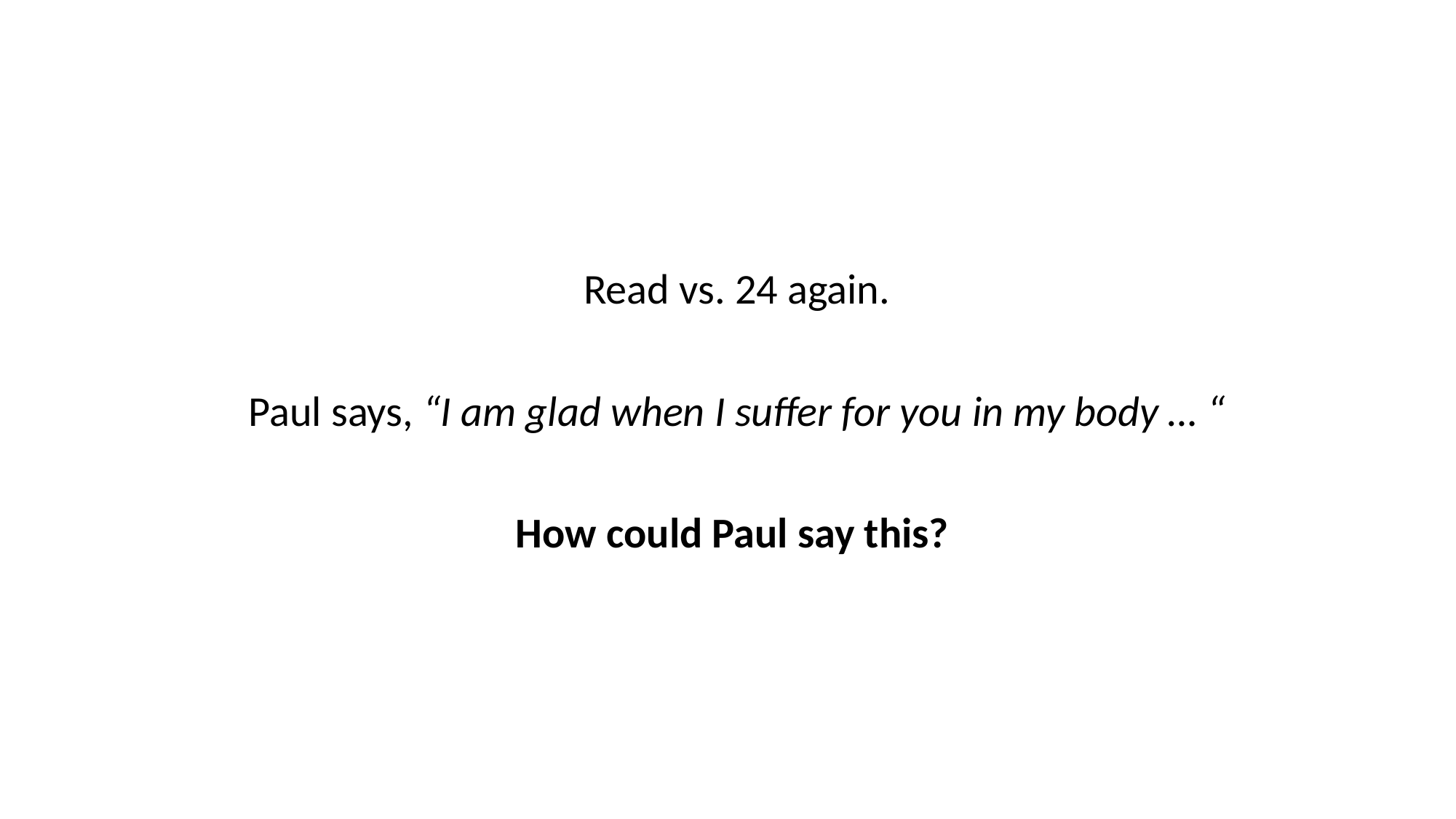

Read vs. 24 again.

Paul says, “I am glad when I suffer for you in my body … “

How could Paul say this?